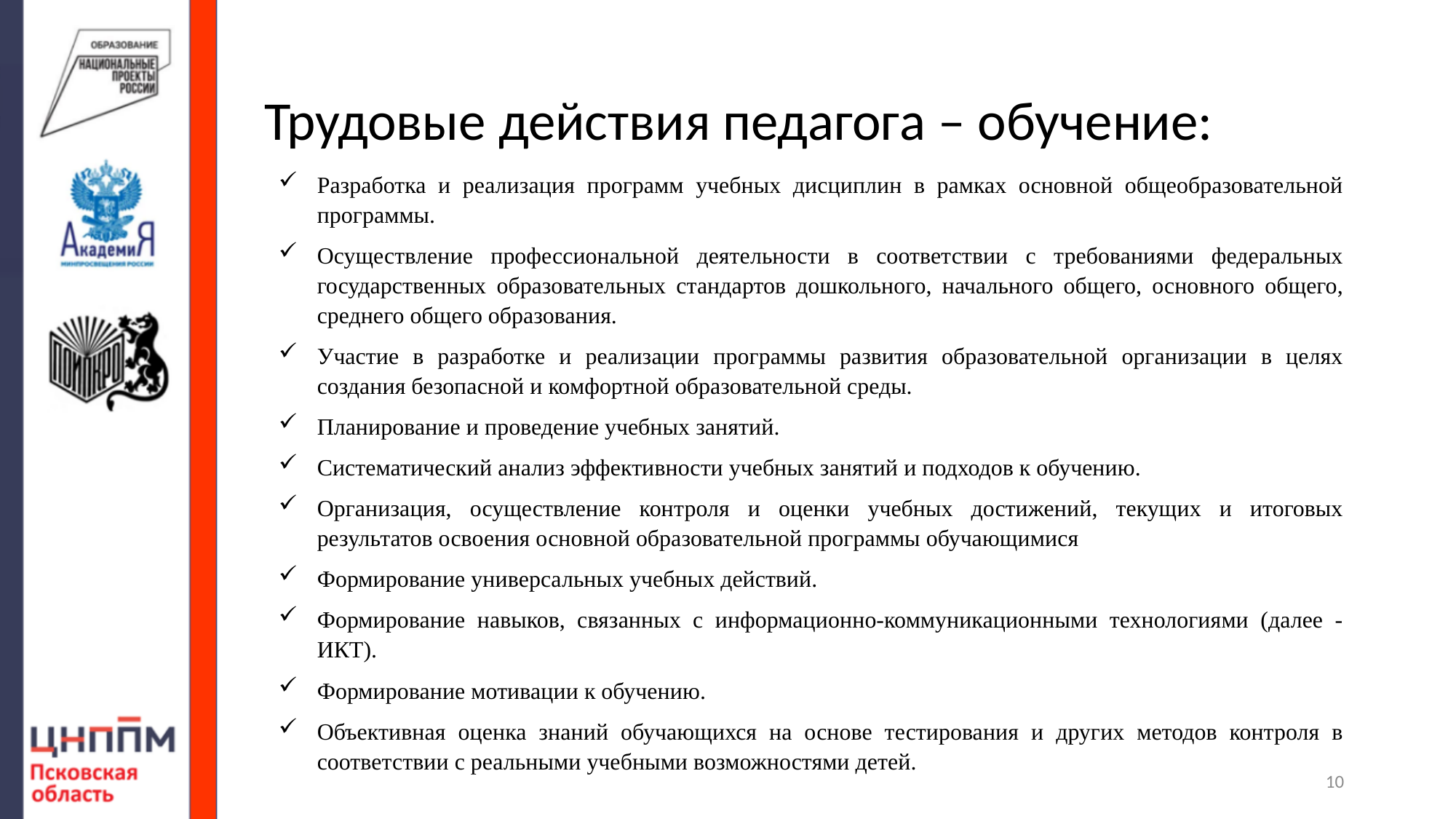

# Трудовые действия педагога – обучение:
Разработка и реализация программ учебных дисциплин в рамках основной общеобразовательной программы.
Осуществление профессиональной деятельности в соответствии с требованиями федеральных государственных образовательных стандартов дошкольного, начального общего, основного общего, среднего общего образования.
Участие в разработке и реализации программы развития образовательной организации в целях создания безопасной и комфортной образовательной среды.
Планирование и проведение учебных занятий.
Систематический анализ эффективности учебных занятий и подходов к обучению.
Организация, осуществление контроля и оценки учебных достижений, текущих и итоговых результатов освоения основной образовательной программы обучающимися
Формирование универсальных учебных действий.
Формирование навыков, связанных с информационно-коммуникационными технологиями (далее - ИКТ).
Формирование мотивации к обучению.
Объективная оценка знаний обучающихся на основе тестирования и других методов контроля в соответствии с реальными учебными возможностями детей.

10